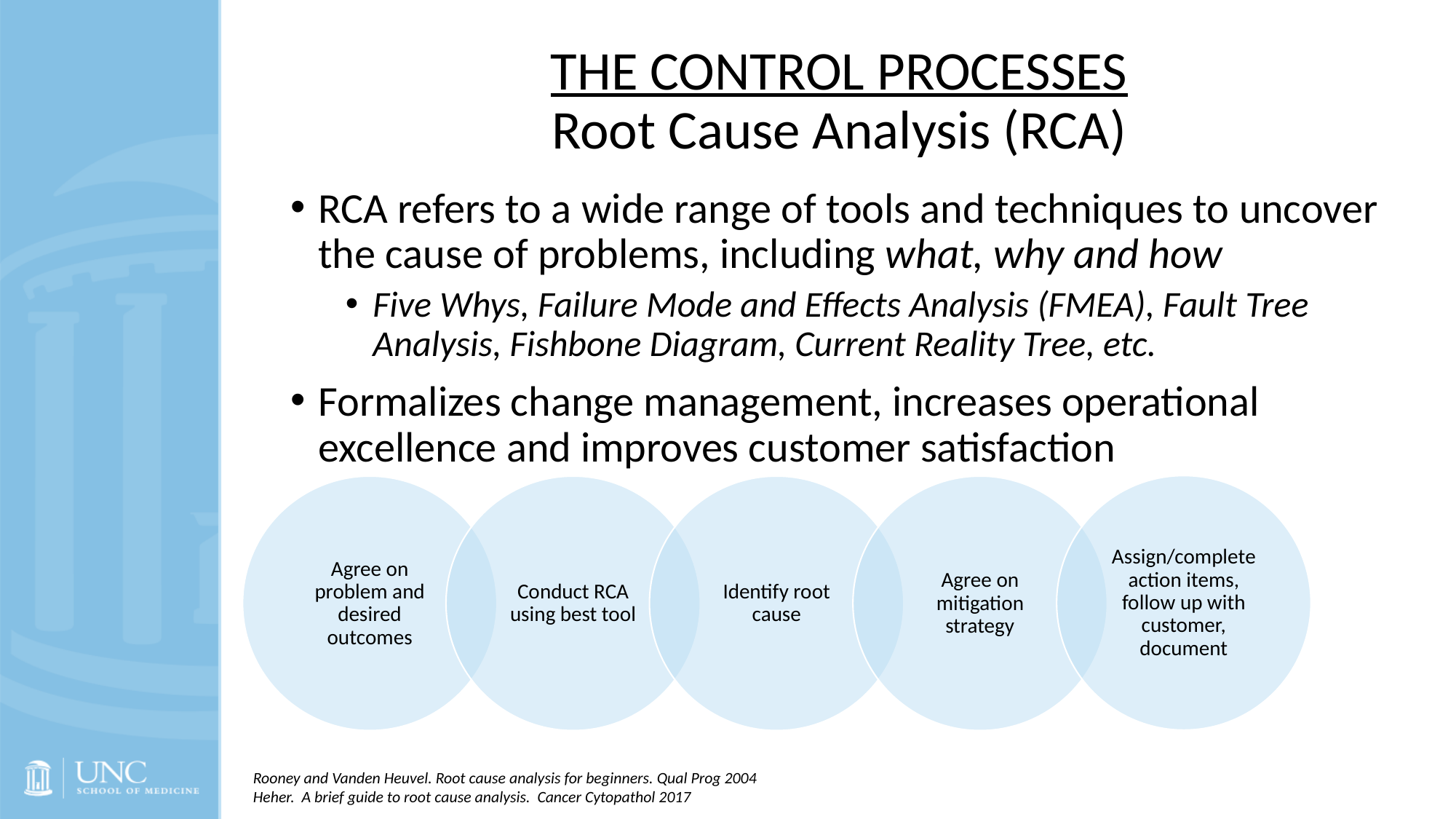

# THE CONTROL PROCESSES Root Cause Analysis (RCA)
Agree on problem and desired outcomes
Conduct RCA using best tool
Identify root cause
Agree on mitigation strategy
Assign/complete action items, follow up with customer, document
RCA refers to a wide range of tools and techniques to uncover the cause of problems, including what, why and how
Five Whys, Failure Mode and Effects Analysis (FMEA), Fault Tree Analysis, Fishbone Diagram, Current Reality Tree, etc.
Formalizes change management, increases operational excellence and improves customer satisfaction
Rooney and Vanden Heuvel. Root cause analysis for beginners. Qual Prog 2004
Heher.  A brief guide to root cause analysis.  Cancer Cytopathol 2017